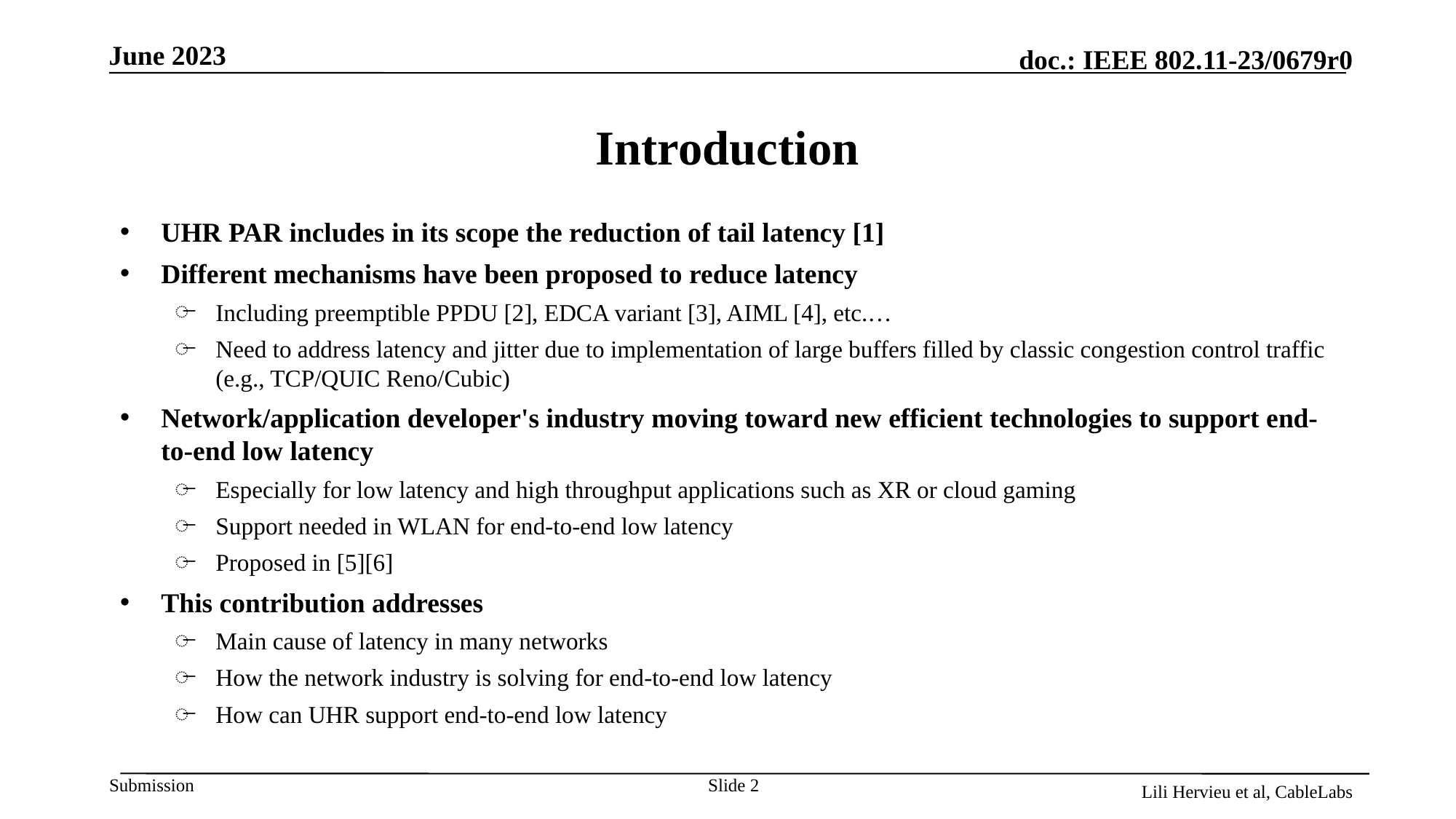

# Introduction
UHR PAR includes in its scope the reduction of tail latency [1]
Different mechanisms have been proposed to reduce latency
Including preemptible PPDU [2], EDCA variant [3], AIML [4], etc.…
Need to address latency and jitter due to implementation of large buffers filled by classic congestion control traffic (e.g., TCP/QUIC Reno/Cubic)
Network/application developer's industry moving toward new efficient technologies to support end-to-end low latency
Especially for low latency and high throughput applications such as XR or cloud gaming
Support needed in WLAN for end-to-end low latency
Proposed in [5][6]
This contribution addresses
Main cause of latency in many networks
How the network industry is solving for end-to-end low latency
How can UHR support end-to-end low latency
Slide 2